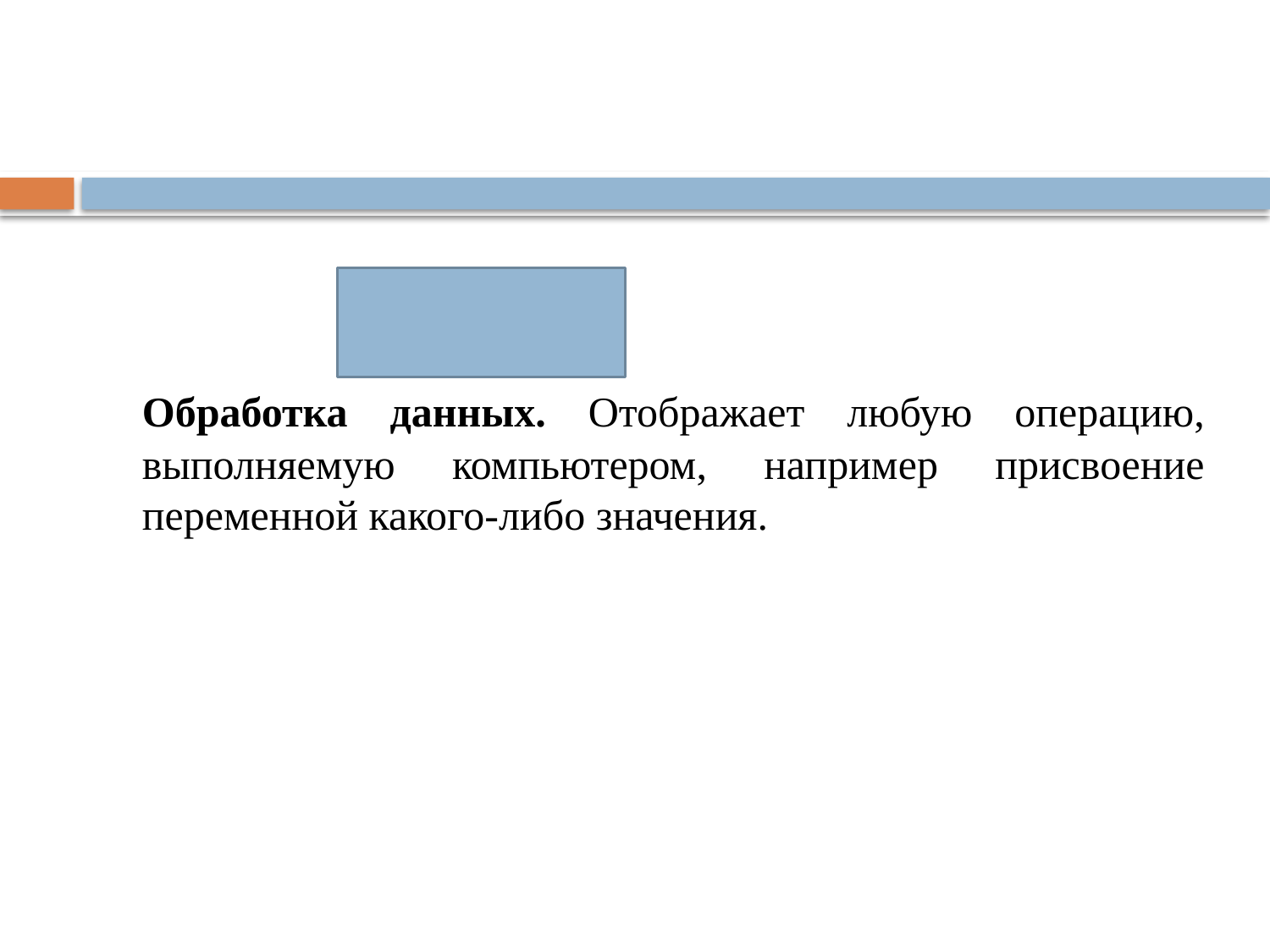

Обработка данных. Отображает любую операцию, выполняемую компьютером, например присвоение переменной какого-либо значения.